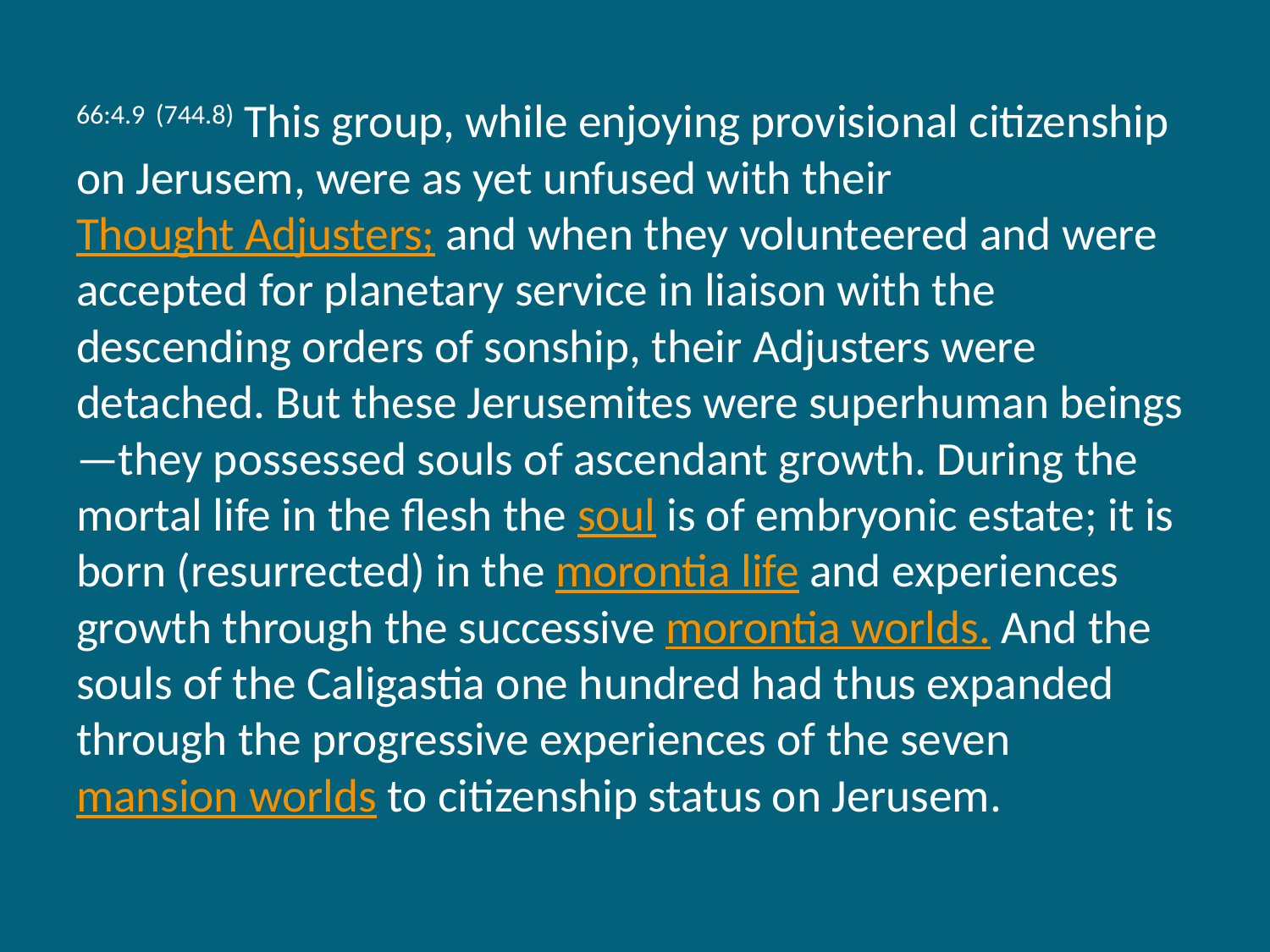

66:4.9 (744.8) This group, while enjoying provisional citizenship on Jerusem, were as yet unfused with their Thought Adjusters; and when they volunteered and were accepted for planetary service in liaison with the descending orders of sonship, their Adjusters were detached. But these Jerusemites were superhuman beings—they possessed souls of ascendant growth. During the mortal life in the flesh the soul is of embryonic estate; it is born (resurrected) in the morontia life and experiences growth through the successive morontia worlds. And the souls of the Caligastia one hundred had thus expanded through the progressive experiences of the seven mansion worlds to citizenship status on Jerusem.